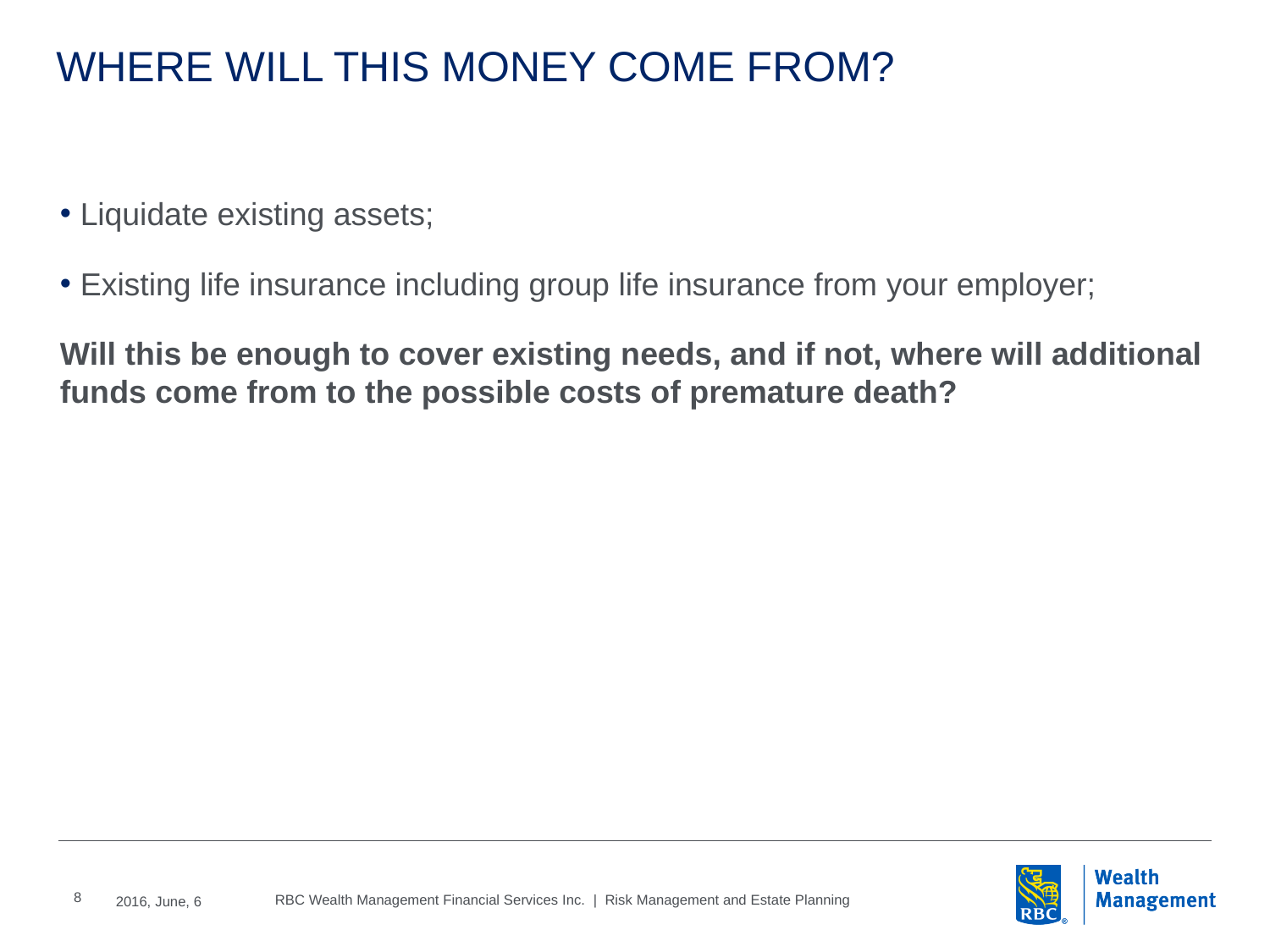

# WHERE WILL THIS MONEY COME FROM?
Liquidate existing assets;
Existing life insurance including group life insurance from your employer;
Will this be enough to cover existing needs, and if not, where will additional funds come from to the possible costs of premature death?

8
2016, June, 6
RBC Wealth Management Financial Services Inc.  |  Risk Management and Estate Planning